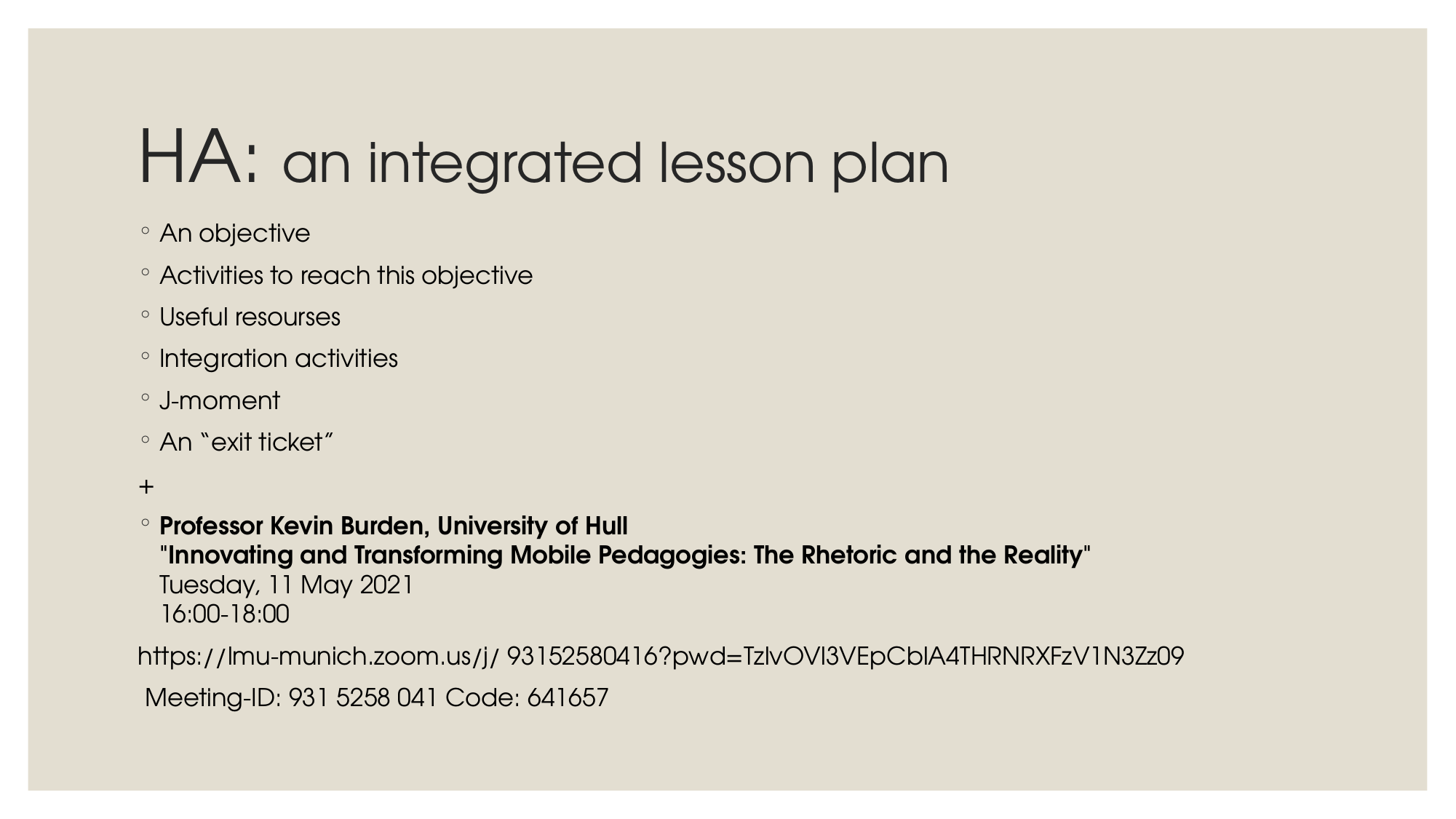

# HA: an integrated lesson plan
An objective
Activities to reach this objective
Useful resourses
Integration activities
J-moment
An “exit ticket”
+
Professor Kevin Burden, University of Hull
"Innovating and Transforming Mobile Pedagogies: The Rhetoric and the Reality"
Tuesday, 11 May 2021
16:00-18:00
https://lmu-munich.zoom.us/j/ 93152580416?pwd=TzlvOVl3VEpCblA4THRNRXFzV1N3Zz09
 Meeting-ID: 931 5258 041 Code: 641657